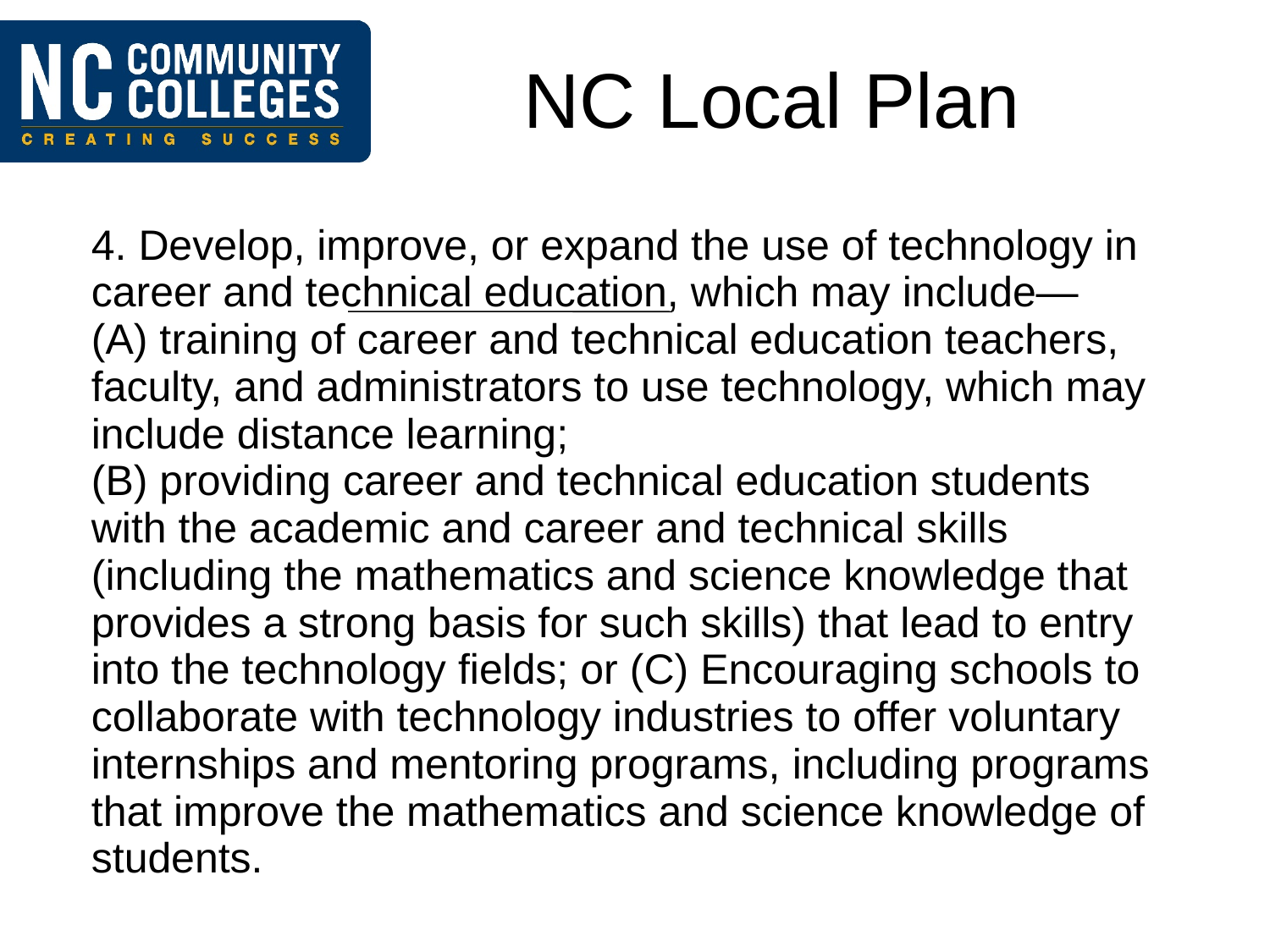

# NC Local Plan
| 4. Develop, improve, or expand the use of technology in career and technical education, which may include— (A) training of career and technical education teachers, faculty, and administrators to use technology, which may include distance learning; (B) providing career and technical education students with the academic and career and technical skills (including the mathematics and science knowledge that provides a strong basis for such skills) that lead to entry into the technology fields; or (C) Encouraging schools to collaborate with technology industries to offer voluntary internships and mentoring programs, including programs that improve the mathematics and science knowledge of students. |
| --- |